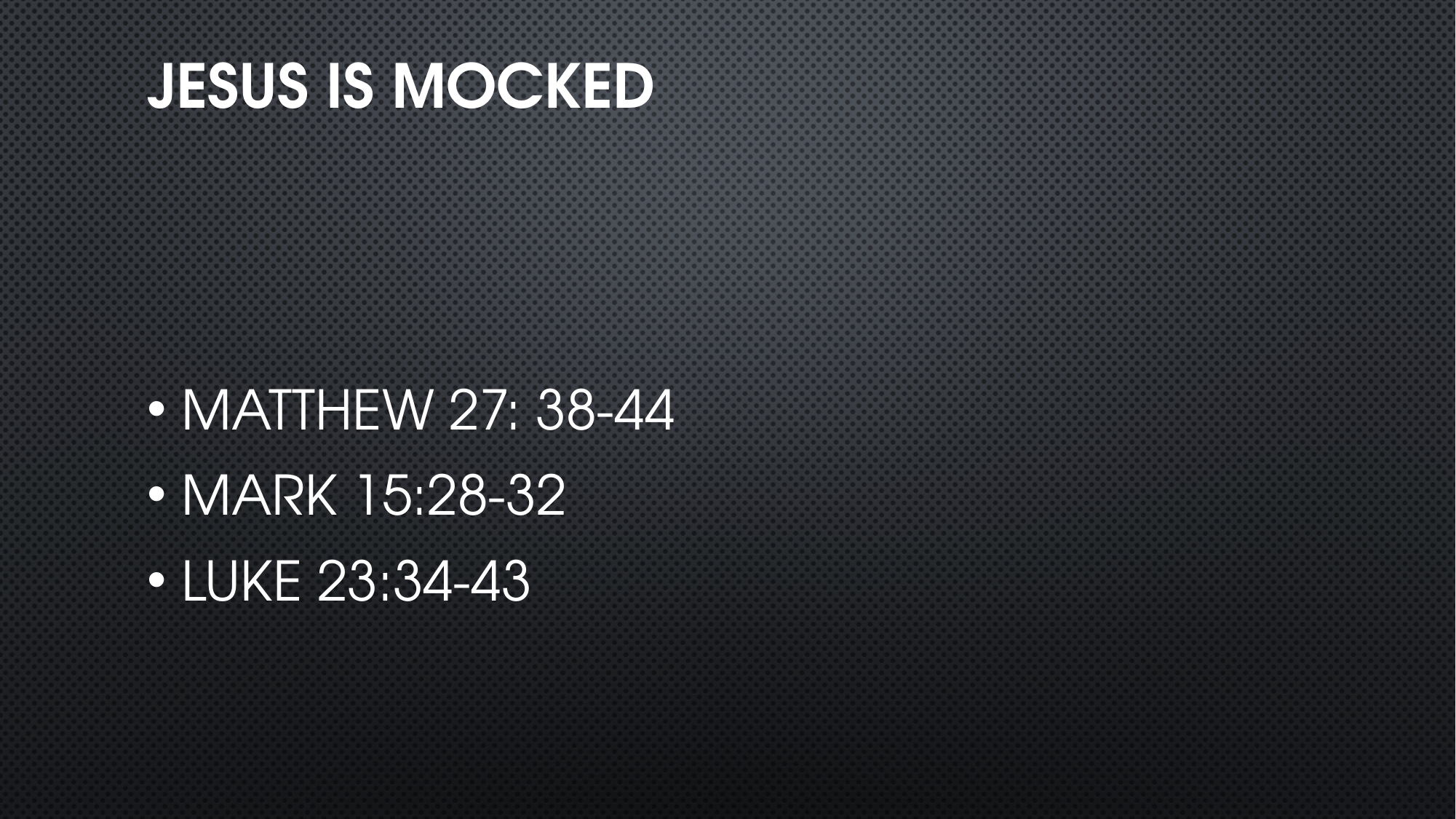

# Jesus is mocked
Matthew 27: 38-44
Mark 15:28-32
Luke 23:34-43